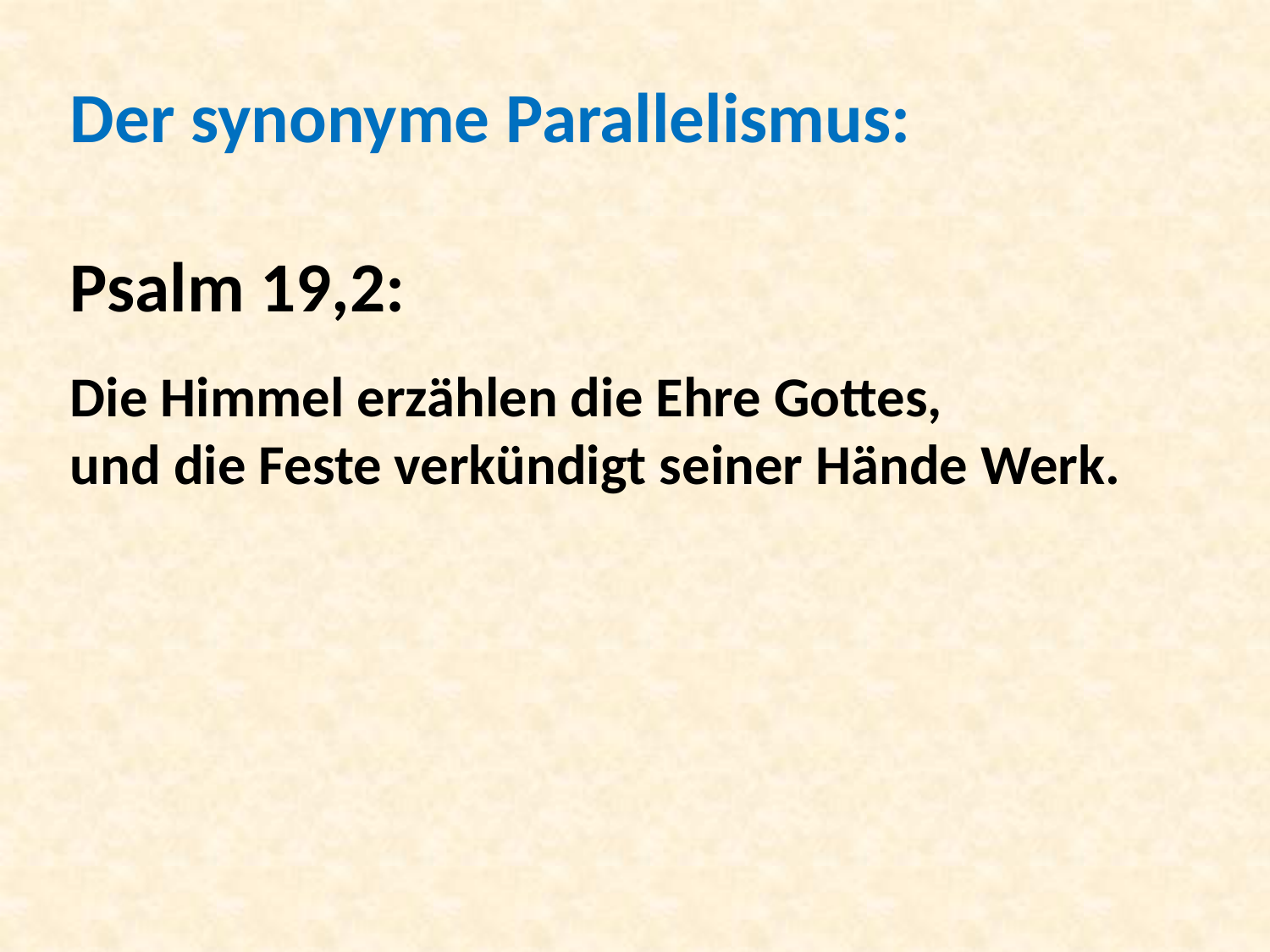

# Der synonyme Parallelismus: Psalm 19,2: Die Himmel erzählen die Ehre Gottes, und die Feste verkündigt seiner Hände Werk.